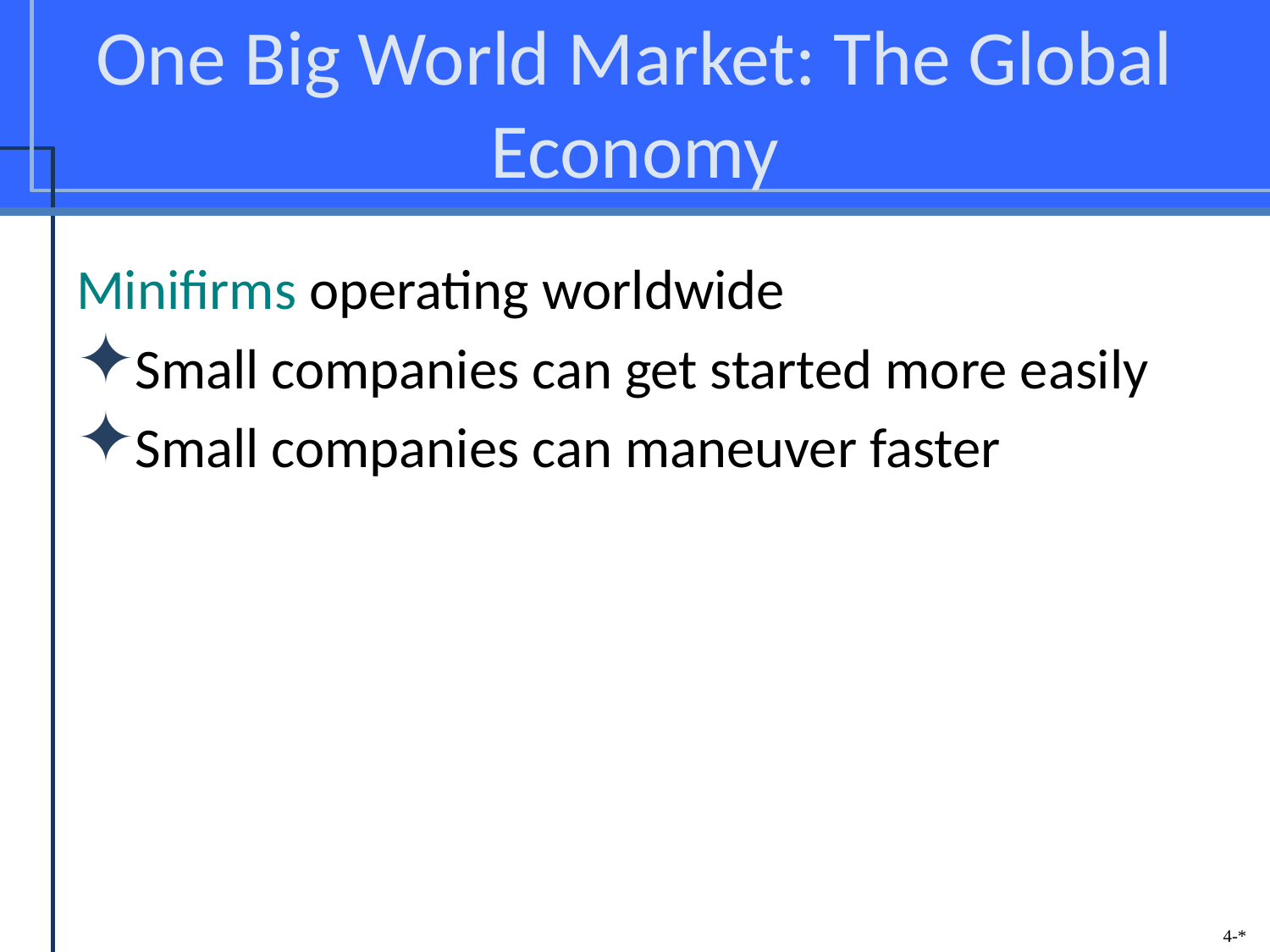

# One Big World Market: The Global Economy
Minifirms operating worldwide
Small companies can get started more easily
Small companies can maneuver faster